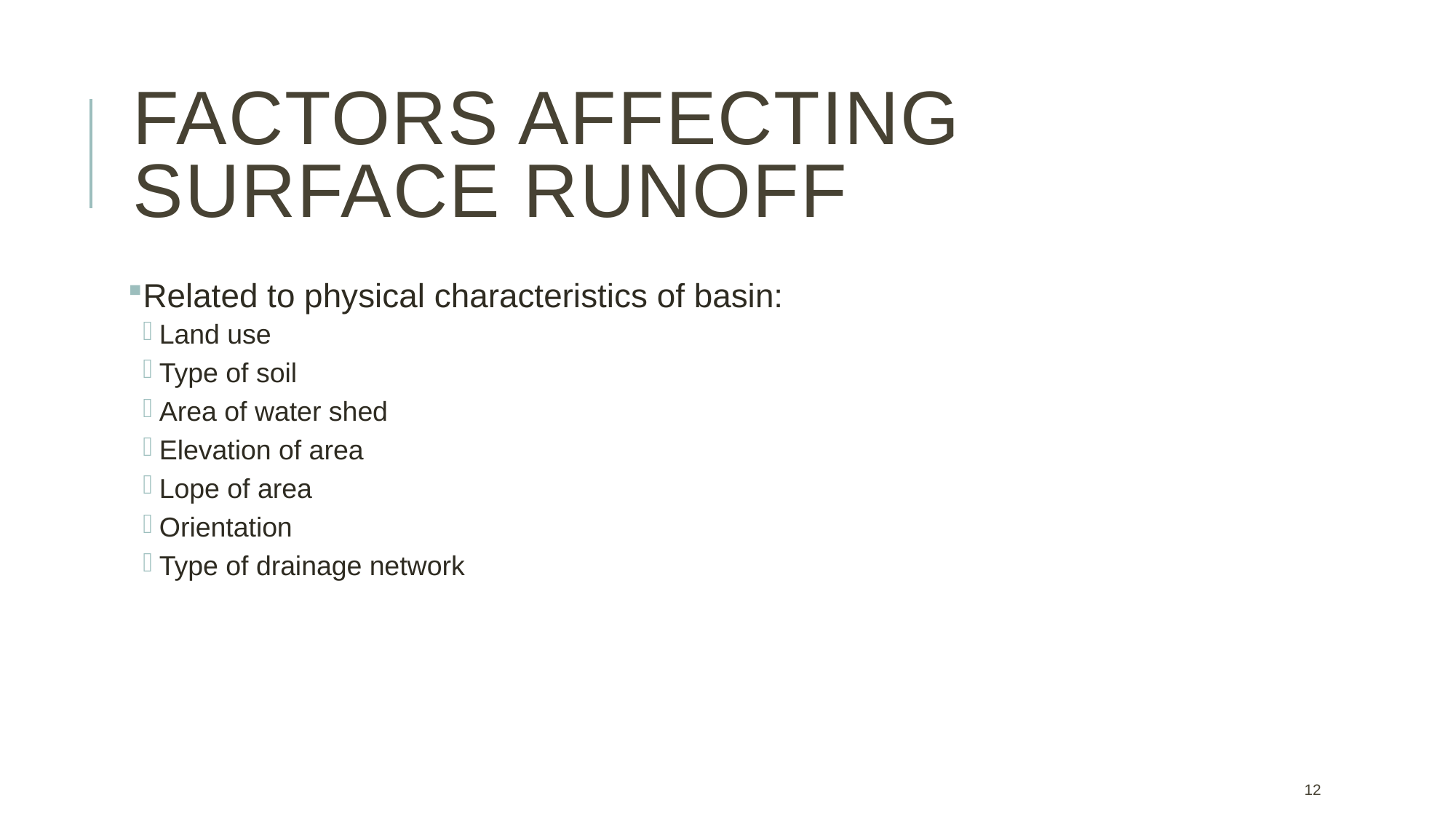

# FACTORS AFFECTING SURFACE RUNOFF
Related to physical characteristics of basin:
Land use
Type of soil
Area of water shed
Elevation of area
Lope of area
Orientation
Type of drainage network

12